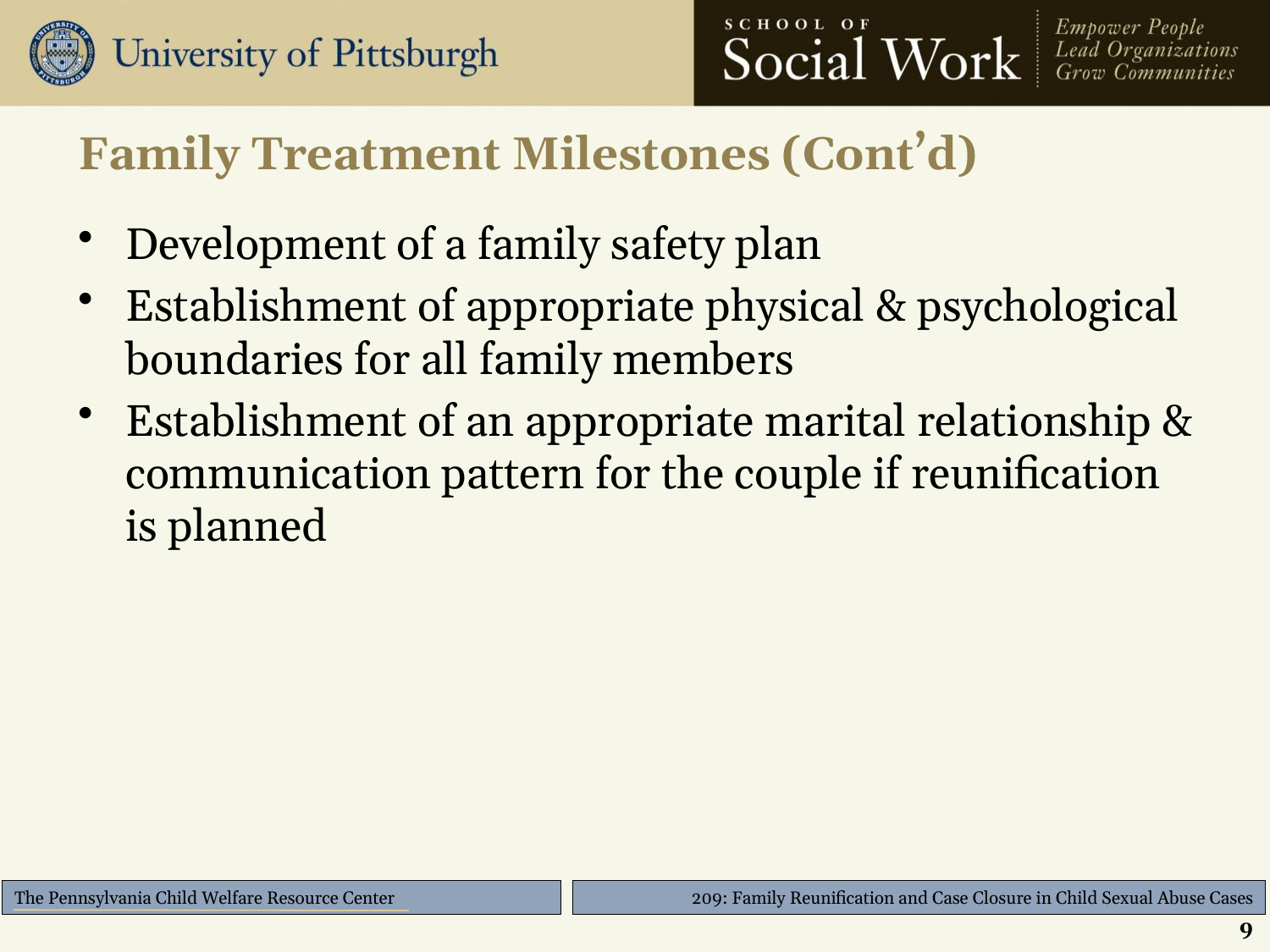

# Family Treatment Milestones (Cont’d)
Development of a family safety plan
Establishment of appropriate physical & psychological boundaries for all family members
Establishment of an appropriate marital relationship & communication pattern for the couple if reunification is planned
9